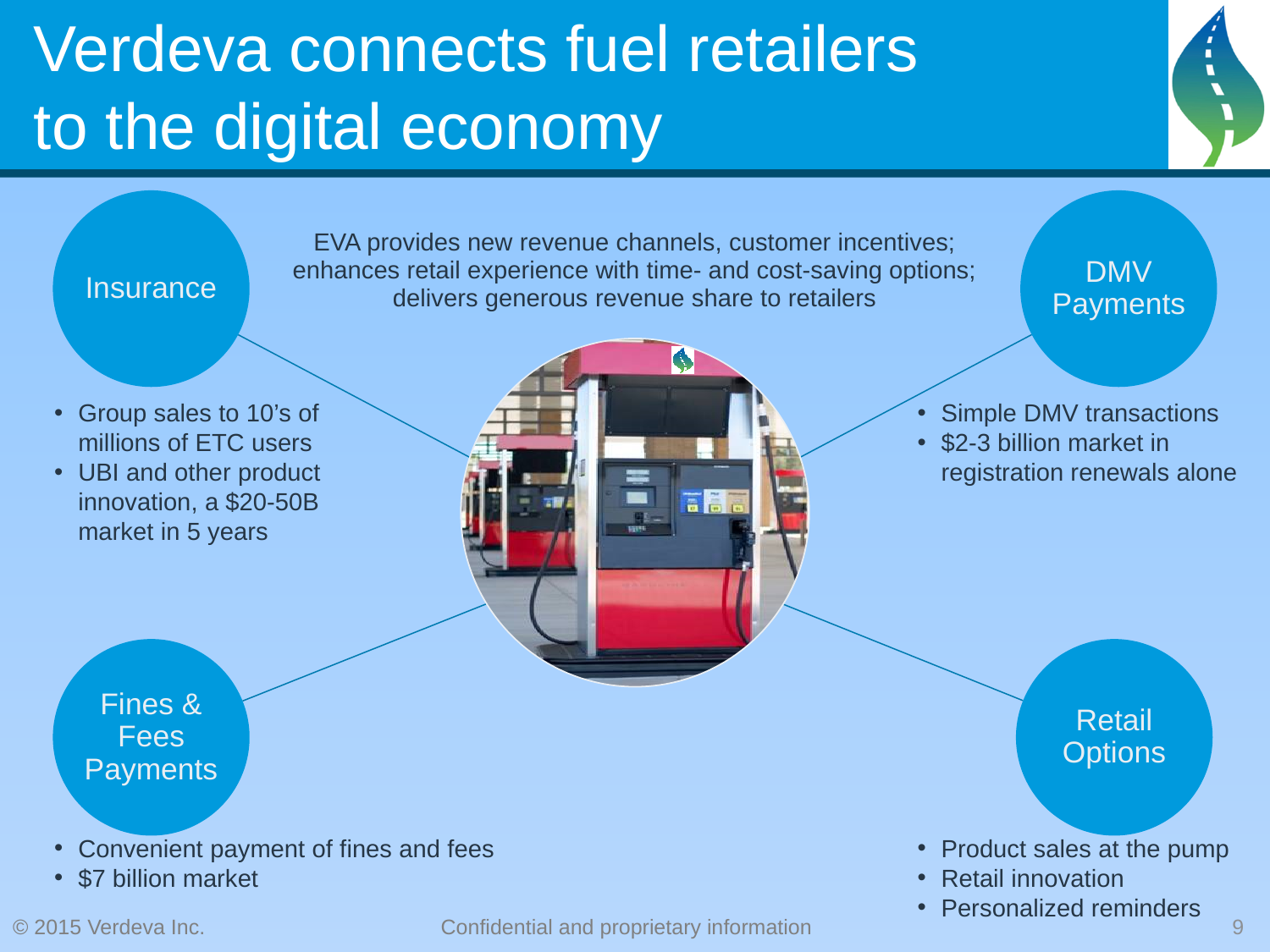

# Verdeva connects fuel retailers to the digital economy

Insurance

DMV Payments

Retail Options

Fines & Fees Payments

EVA provides new revenue channels, customer incentives; enhances retail experience with time- and cost-saving options; delivers generous revenue share to retailers

Group sales to 10’s of millions of ETC users
UBI and other product innovation, a $20-50B market in 5 years
Simple DMV transactions
$2-3 billion market in
registration renewals alone
Convenient payment of fines and fees
$7 billion market
Product sales at the pump
Retail innovation
Personalized reminders